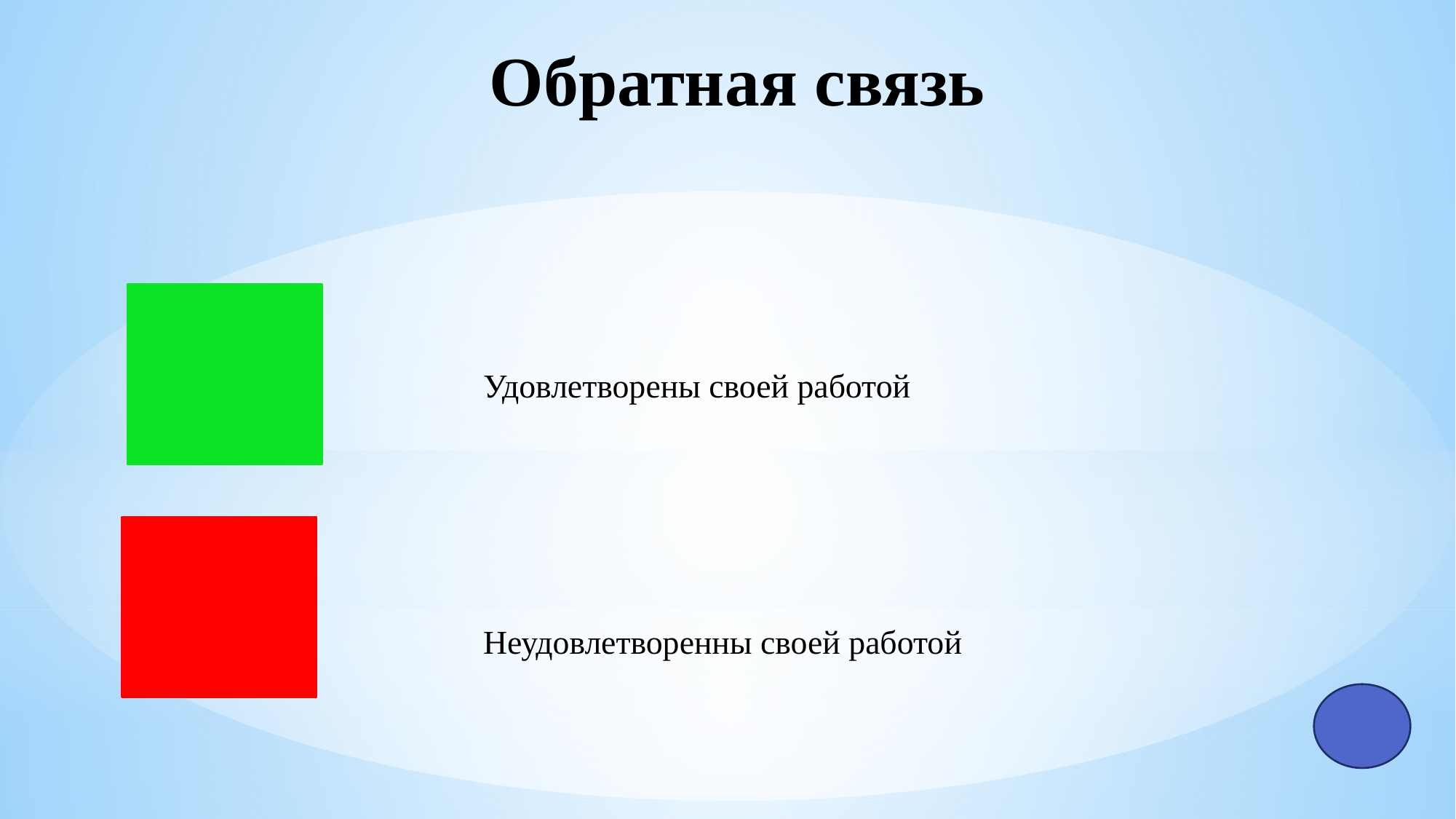

# Обратная связь

                          Удовлетворены своей работой

                          Неудовлетворенны своей работой